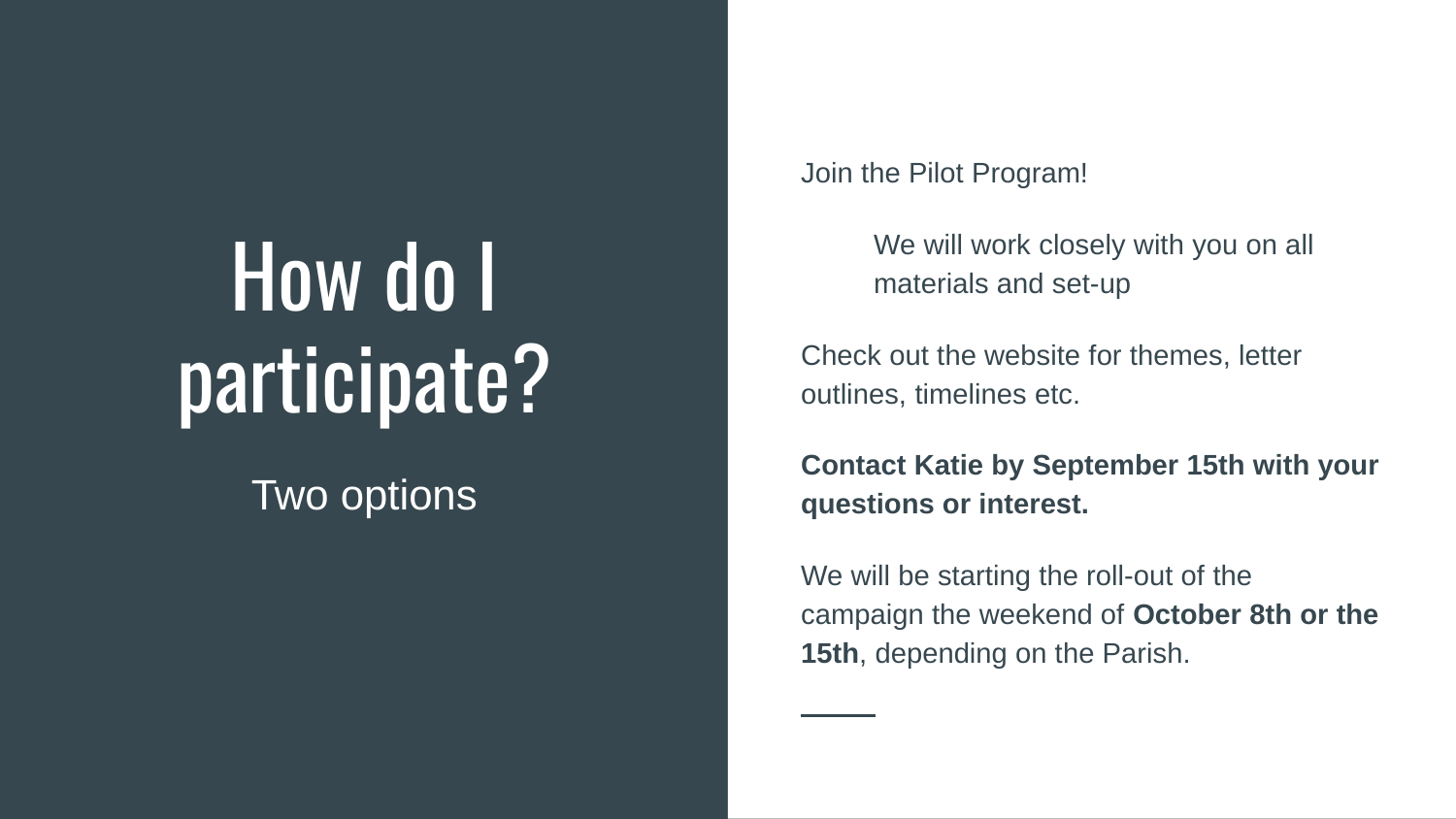

Join the Pilot Program!
We will work closely with you on all materials and set-up
Check out the website for themes, letter outlines, timelines etc.
Contact Katie by September 15th with your questions or interest.
We will be starting the roll-out of the campaign the weekend of October 8th or the 15th, depending on the Parish.
# How do I participate?
Two options